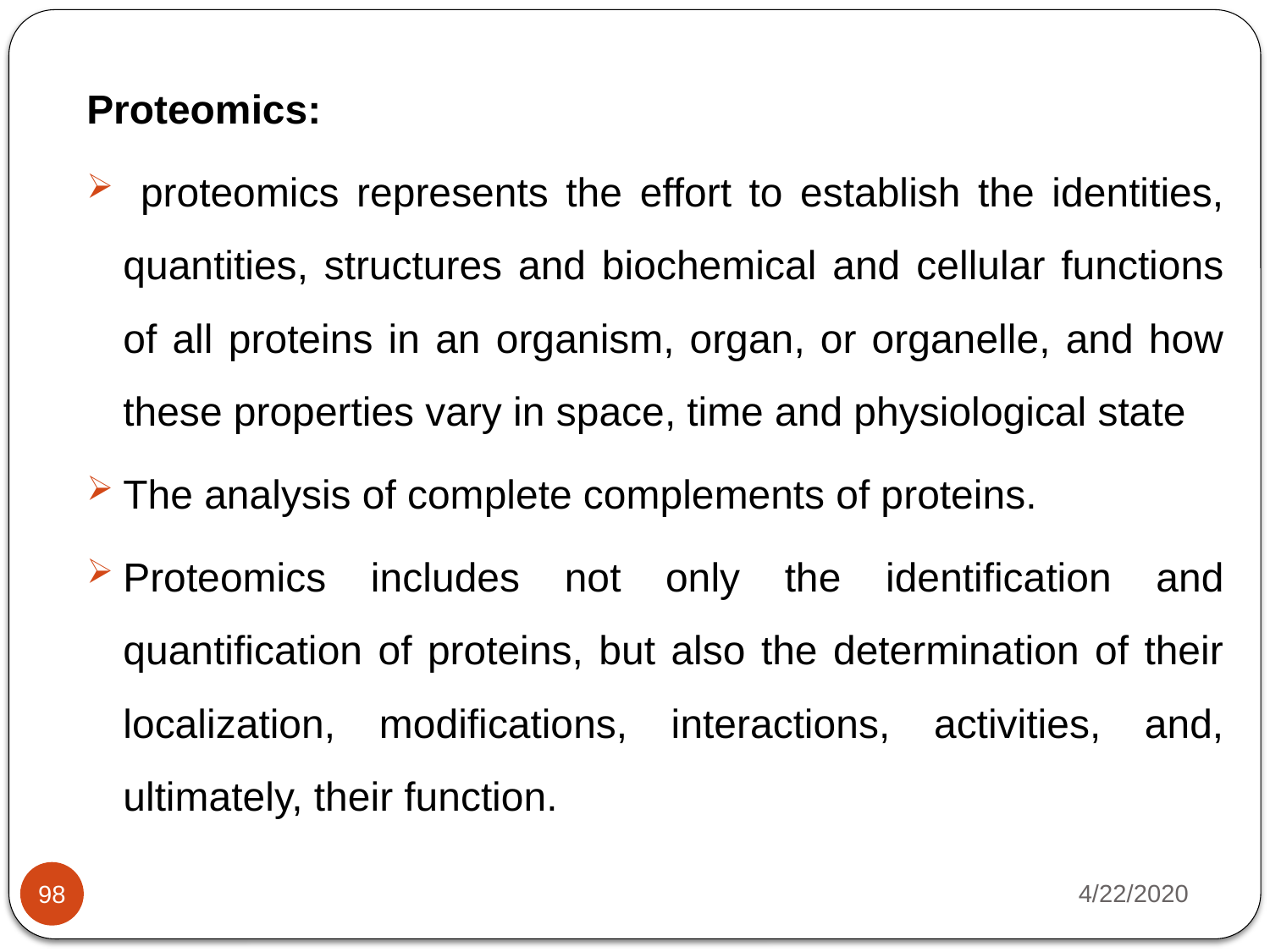

Proteomics:
 proteomics represents the effort to establish the identities, quantities, structures and biochemical and cellular functions of all proteins in an organism, organ, or organelle, and how these properties vary in space, time and physiological state
The analysis of complete complements of proteins.
Proteomics includes not only the identification and quantification of proteins, but also the determination of their localization, modifications, interactions, activities, and, ultimately, their function.
4/22/2020
98